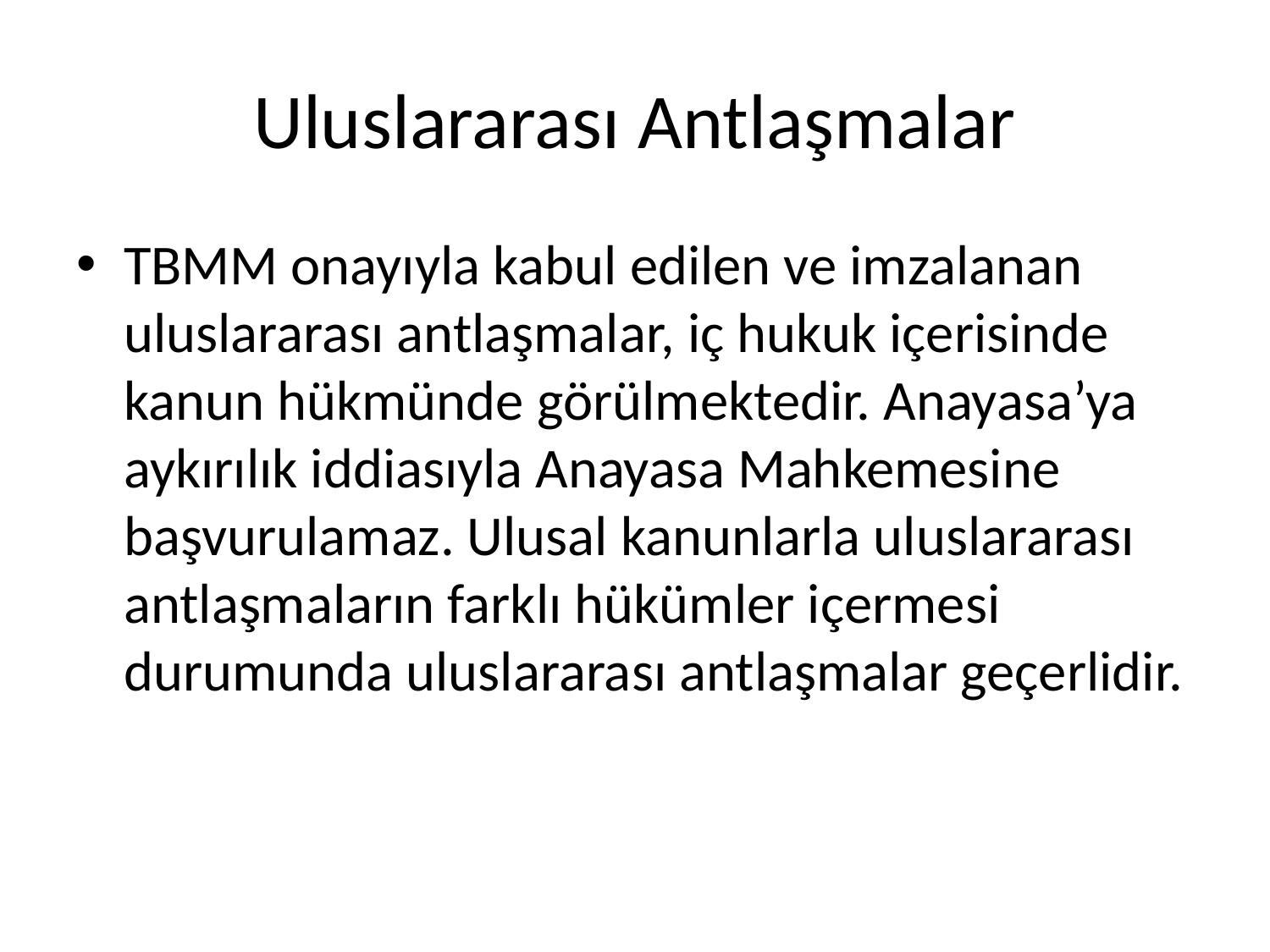

# Uluslararası Antlaşmalar
TBMM onayıyla kabul edilen ve imzalanan uluslararası antlaşmalar, iç hukuk içerisinde kanun hükmünde görülmektedir. Anayasa’ya aykırılık iddiasıyla Anayasa Mahkemesine başvurulamaz. Ulusal kanunlarla uluslararası antlaşmaların farklı hükümler içermesi durumunda uluslararası antlaşmalar geçerlidir.